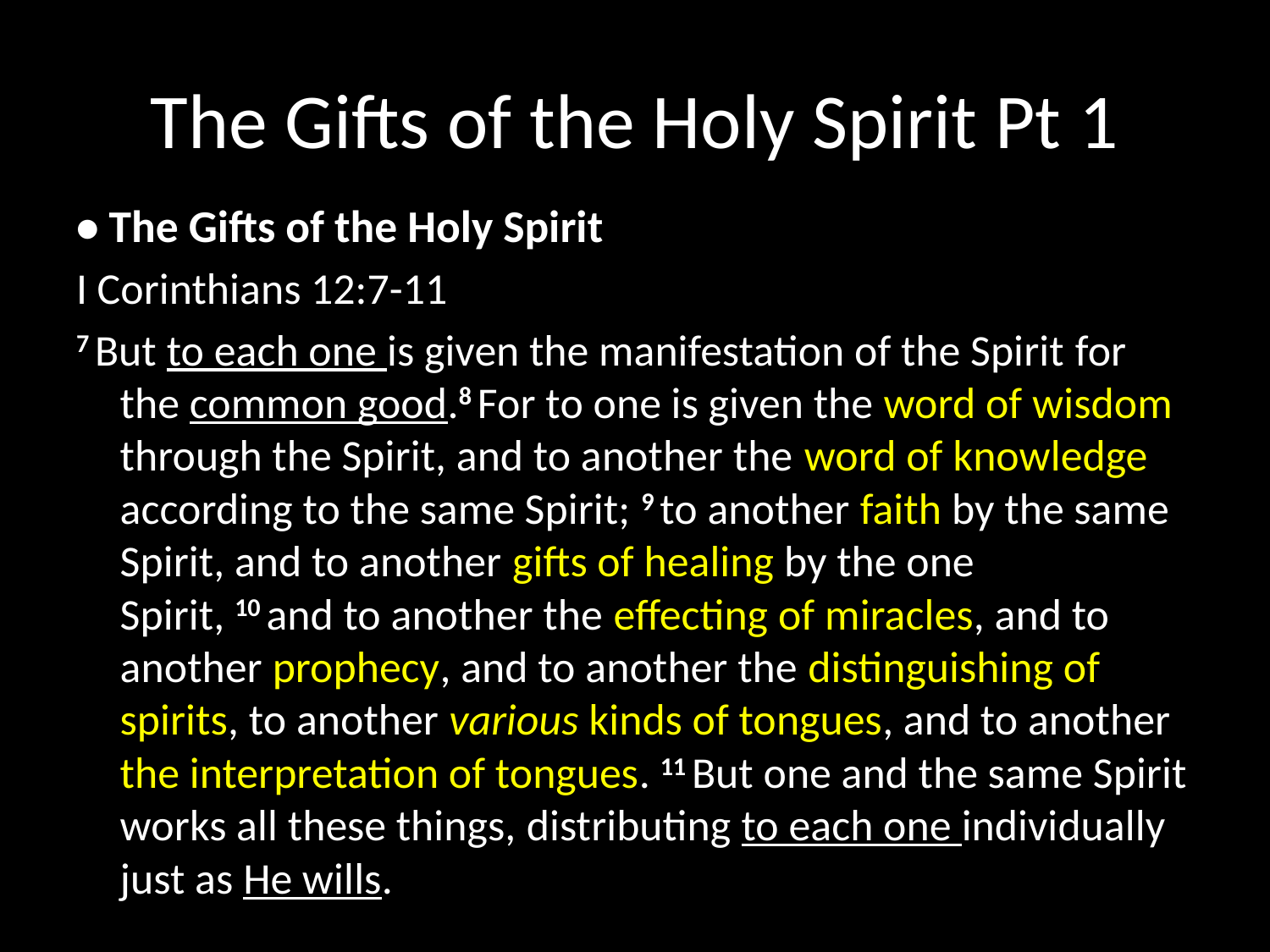

# The Gifts of the Holy Spirit Pt 1
• The Gifts of the Holy Spirit
I Corinthians 12:7-11
7 But to each one is given the manifestation of the Spirit for the common good.8 For to one is given the word of wisdom through the Spirit, and to another the word of knowledge according to the same Spirit; 9 to another faith by the same Spirit, and to another gifts of healing by the one Spirit, 10 and to another the effecting of miracles, and to another prophecy, and to another the distinguishing of spirits, to another various kinds of tongues, and to another the interpretation of tongues. 11 But one and the same Spirit works all these things, distributing to each one individually just as He wills.